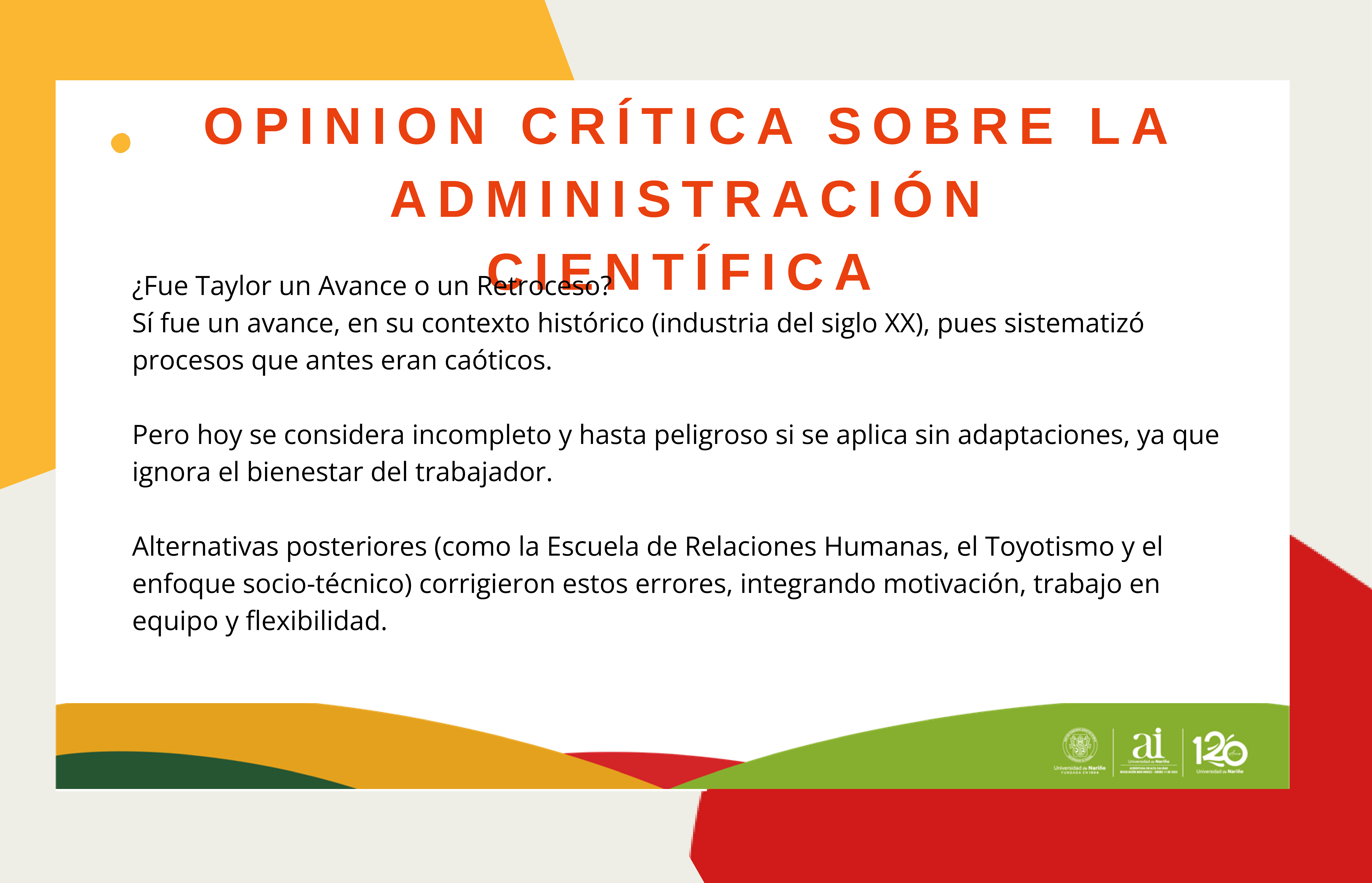

OPINION CRÍTICA SOBRE LA ADMINISTRACIÓN CIENTÍFICA

ORIGENES Y CONTEXTO HISTORICO
¿Fue Taylor un Avance o un Retroceso?
Sí fue un avance, en su contexto histórico (industria del siglo XX), pues sistematizó procesos que antes eran caóticos.

Pero hoy se considera incompleto y hasta peligroso si se aplica sin adaptaciones, ya que ignora el bienestar del trabajador.

Alternativas posteriores (como la Escuela de Relaciones Humanas, el Toyotismo y el enfoque socio-técnico) corrigieron estos errores, integrando motivación, trabajo en equipo y flexibilidad.

La Administración Científica surge en el contexto de la Segunda Revolución Industrial, un período en el que las fábricas experimentaban un crecimiento acelerado debido a la mecanización y la producción en masa.